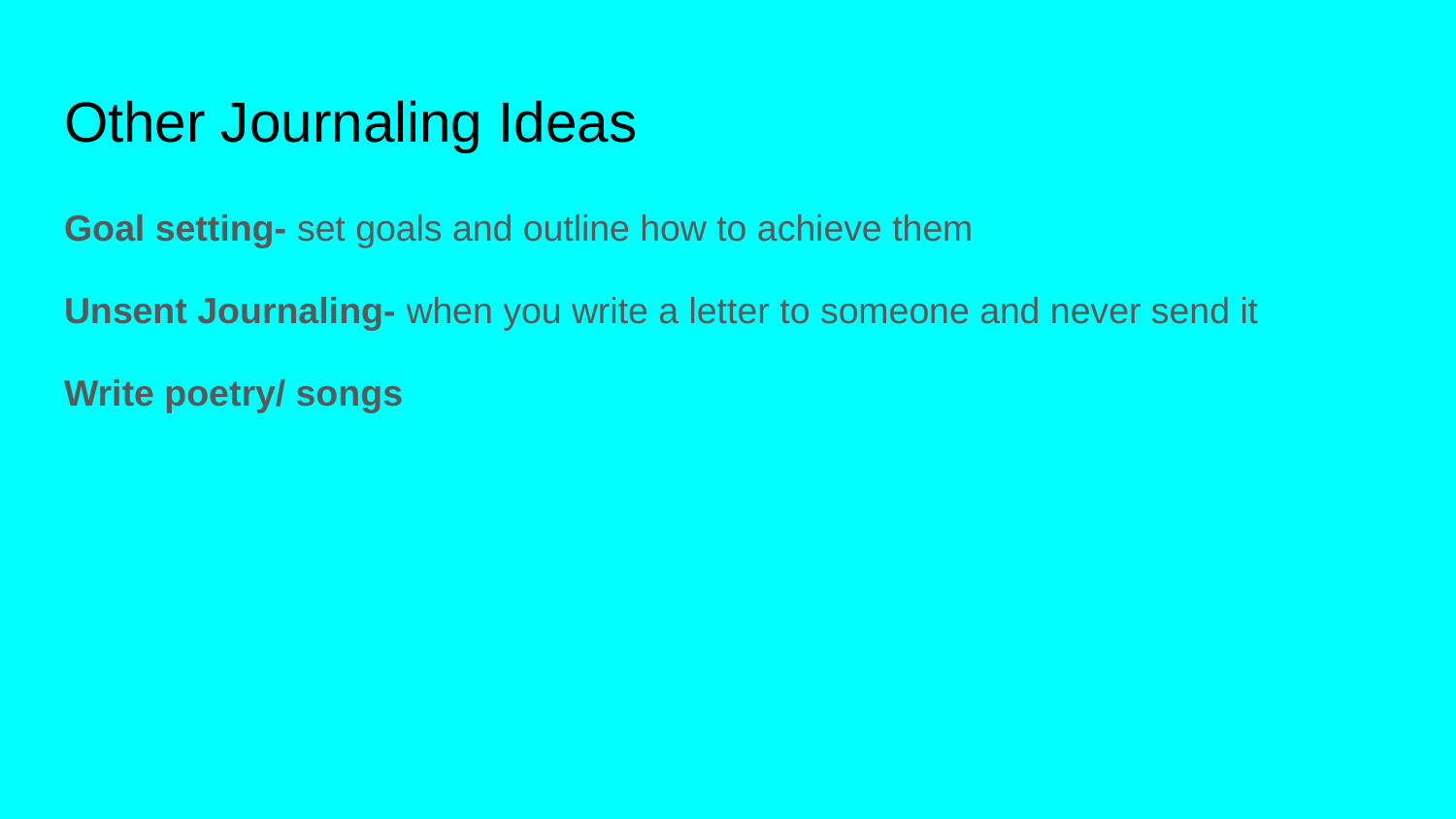

# Other Journaling Ideas
Goal setting- set goals and outline how to achieve them
Unsent Journaling- when you write a letter to someone and never send it
Write poetry/ songs